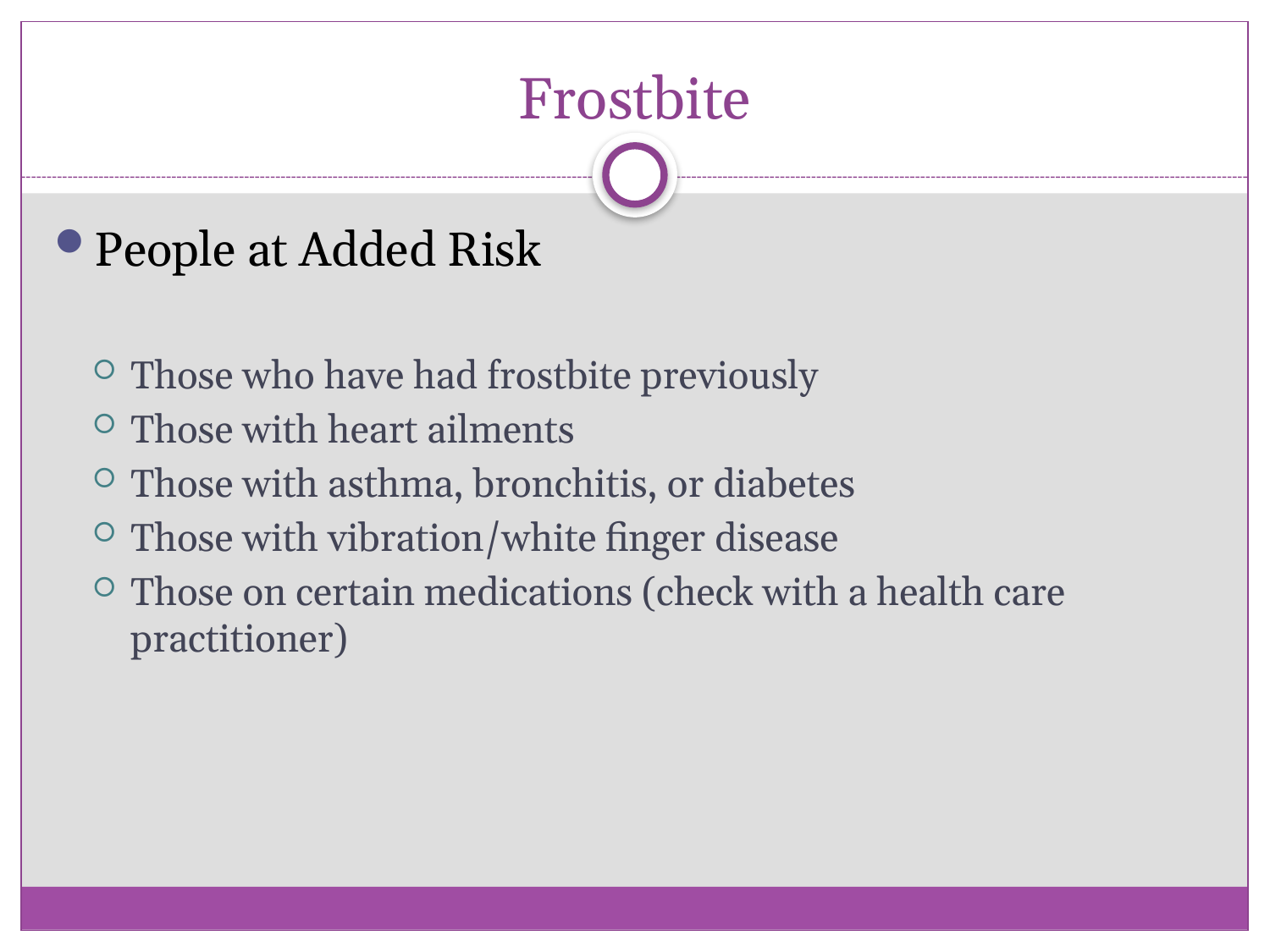

# Frostbite
People at Added Risk

Those who have had frostbite previously
Those with heart ailments
Those with asthma, bronchitis, or diabetes
Those with vibration/white finger disease
Those on certain medications (check with a health care practitioner)